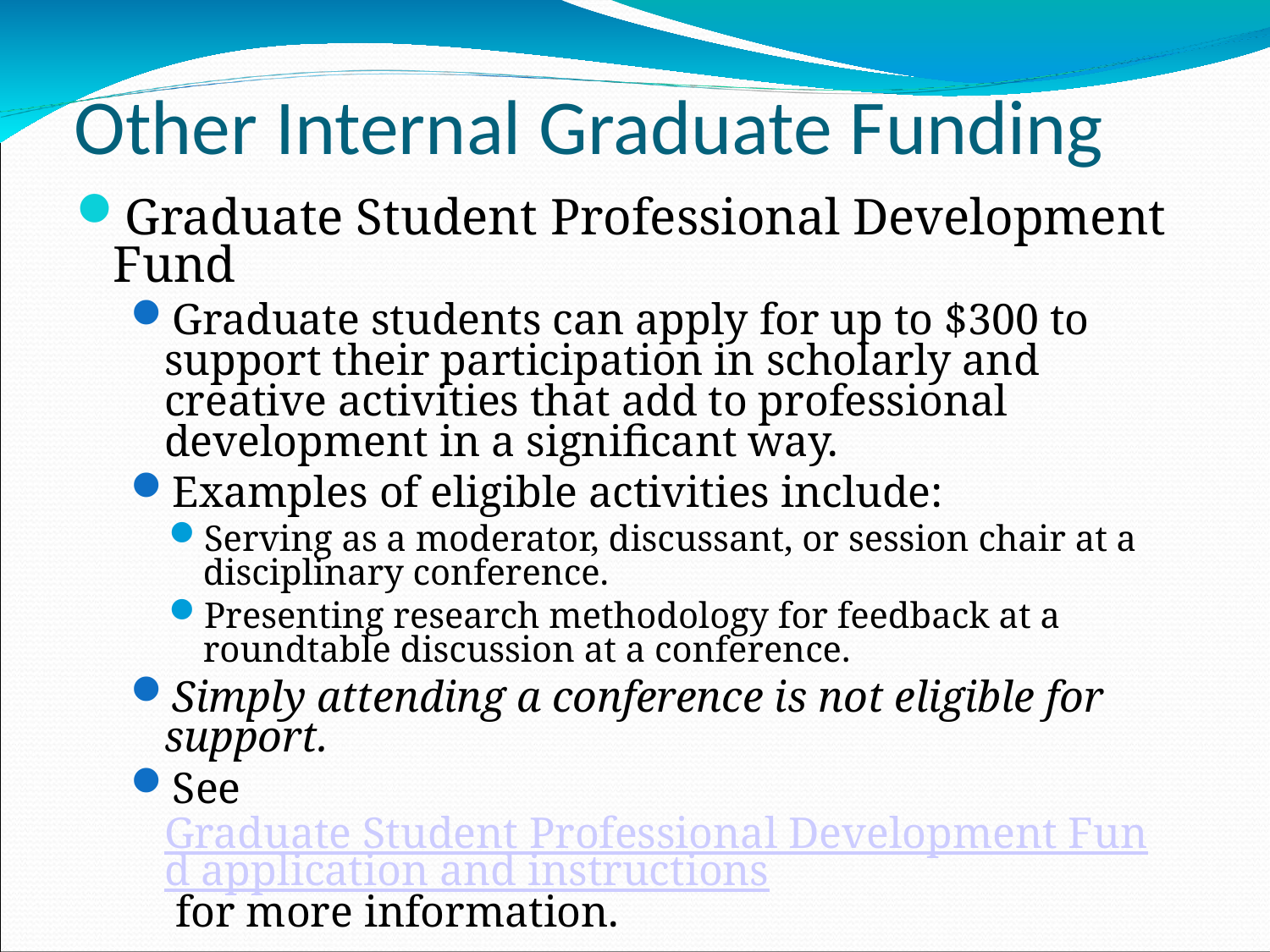

Other Internal Graduate Funding
Graduate Student Professional Development Fund
Graduate students can apply for up to $300 to support their participation in scholarly and creative activities that add to professional development in a significant way.
Examples of eligible activities include:
Serving as a moderator, discussant, or session chair at a disciplinary conference.
Presenting research methodology for feedback at a roundtable discussion at a conference.
Simply attending a conference is not eligible for support.
See Graduate Student Professional Development Fund application and instructions for more information.